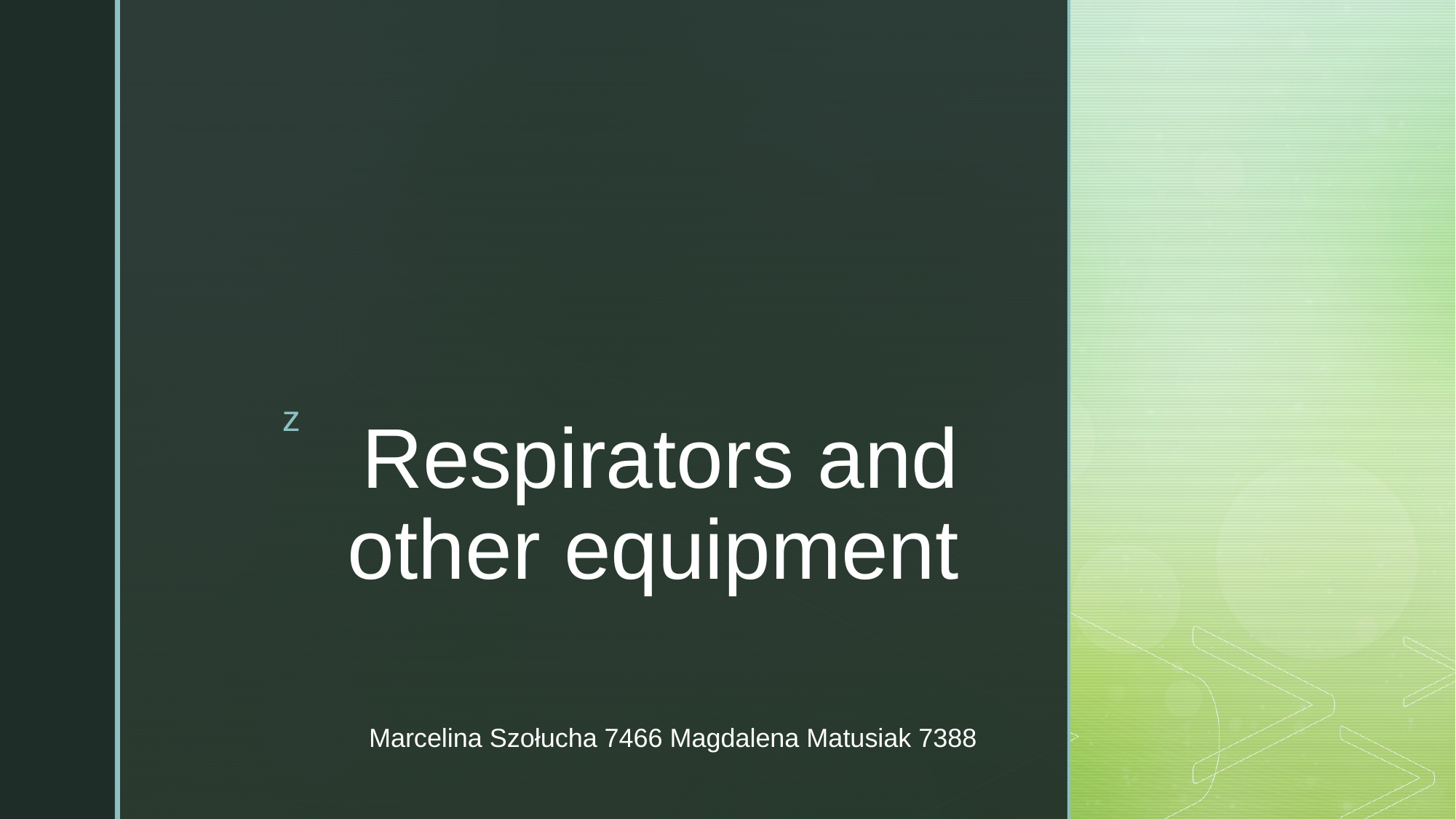

# Respirators and other equipment
Marcelina Szołucha 7466 Magdalena Matusiak 7388